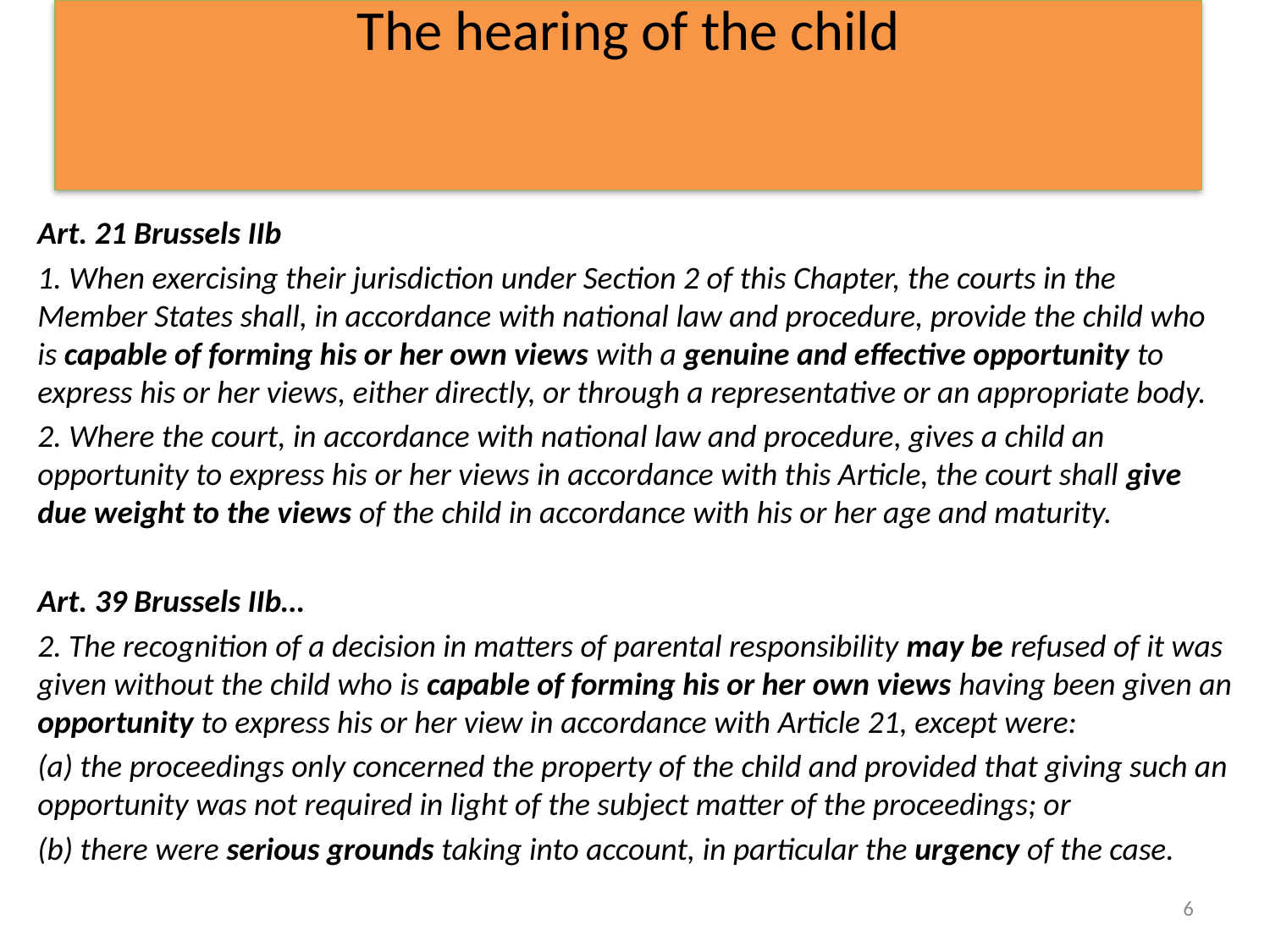

# The hearing of the child
Art. 21 Brussels IIb
1. When exercising their jurisdiction under Section 2 of this Chapter, the courts in the Member States shall, in accordance with national law and procedure, provide the child who is capable of forming his or her own views with a genuine and effective opportunity to express his or her views, either directly, or through a representative or an appropriate body.
2. Where the court, in accordance with national law and procedure, gives a child an opportunity to express his or her views in accordance with this Article, the court shall give due weight to the views of the child in accordance with his or her age and maturity.

Art. 39 Brussels IIb…
2. The recognition of a decision in matters of parental responsibility may be refused of it was given without the child who is capable of forming his or her own views having been given an opportunity to express his or her view in accordance with Article 21, except were:
(a) the proceedings only concerned the property of the child and provided that giving such an opportunity was not required in light of the subject matter of the proceedings; or
(b) there were serious grounds taking into account, in particular the urgency of the case.

6